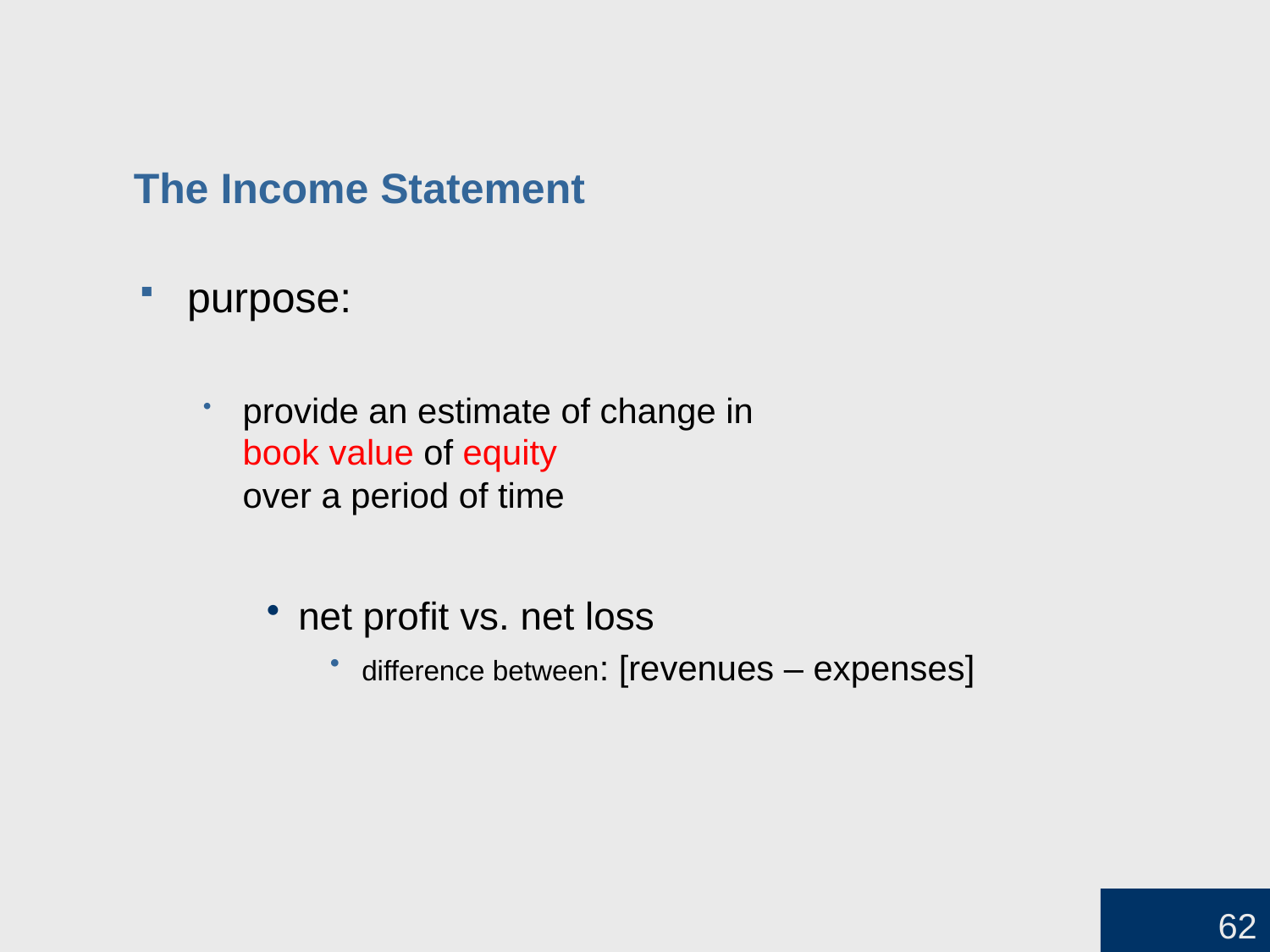

# The Income Statement
purpose:

provide an estimate of change in
book value of equity
over a period of time

net profit vs. net loss
difference between: [revenues – expenses]

62